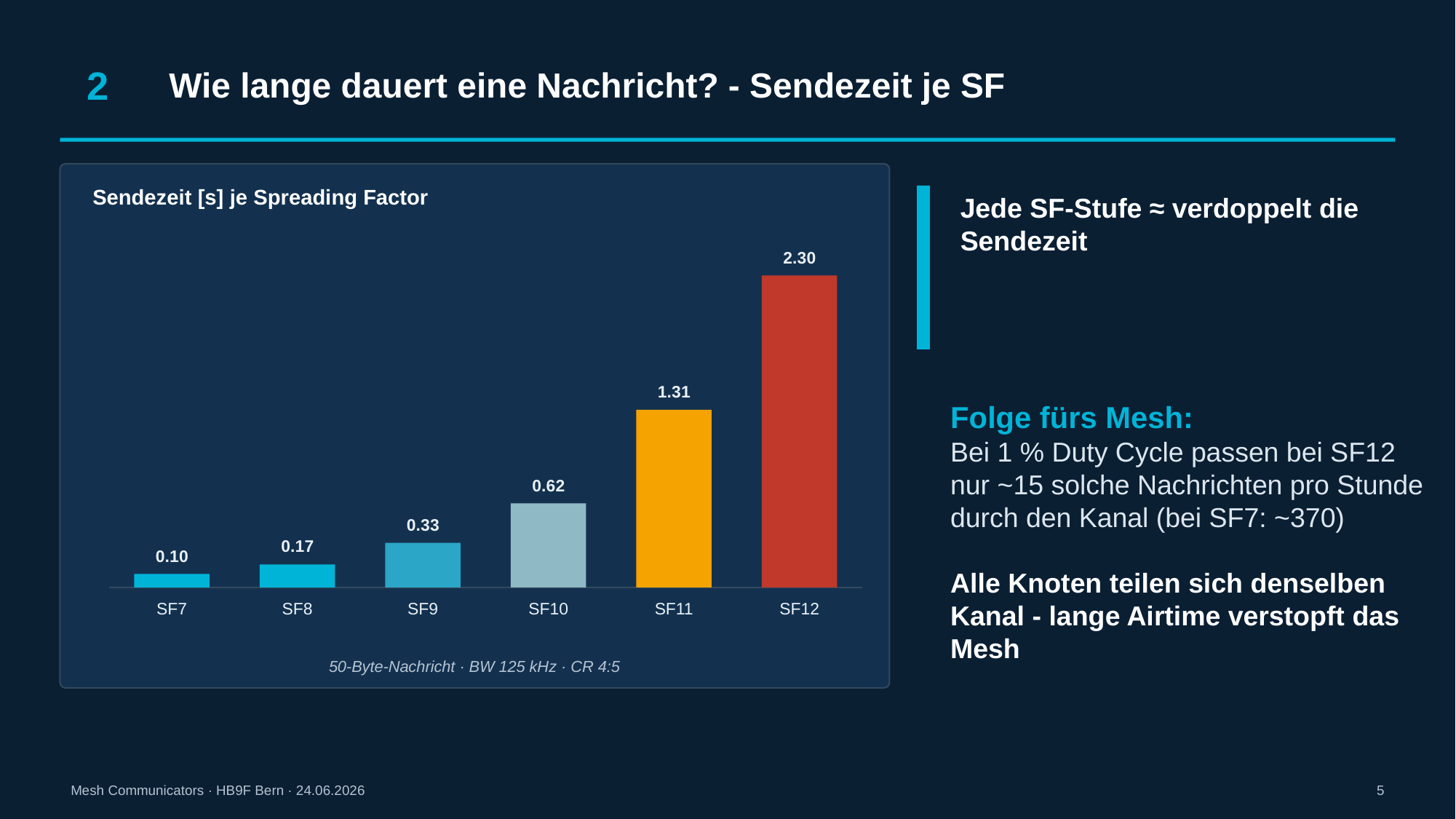

2
Wie lange dauert eine Nachricht? - Sendezeit je SF

Sendezeit [s] je Spreading Factor

Jede SF-Stufe ≈ verdoppelt die Sendezeit
2.30

1.31
Folge fürs Mesh:
Bei 1 % Duty Cycle passen bei SF12 nur ~15 solche Nachrichten pro Stunde durch den Kanal (bei SF7: ~370)

Alle Knoten teilen sich denselben Kanal - lange Airtime verstopft das Mesh

0.62

0.33
0.17
0.10

SF7
SF8
SF9
SF10
SF11
SF12
50-Byte-Nachricht · BW 125 kHz · CR 4:5
Mesh Communicators · HB9F Bern · 24.06.2026
5